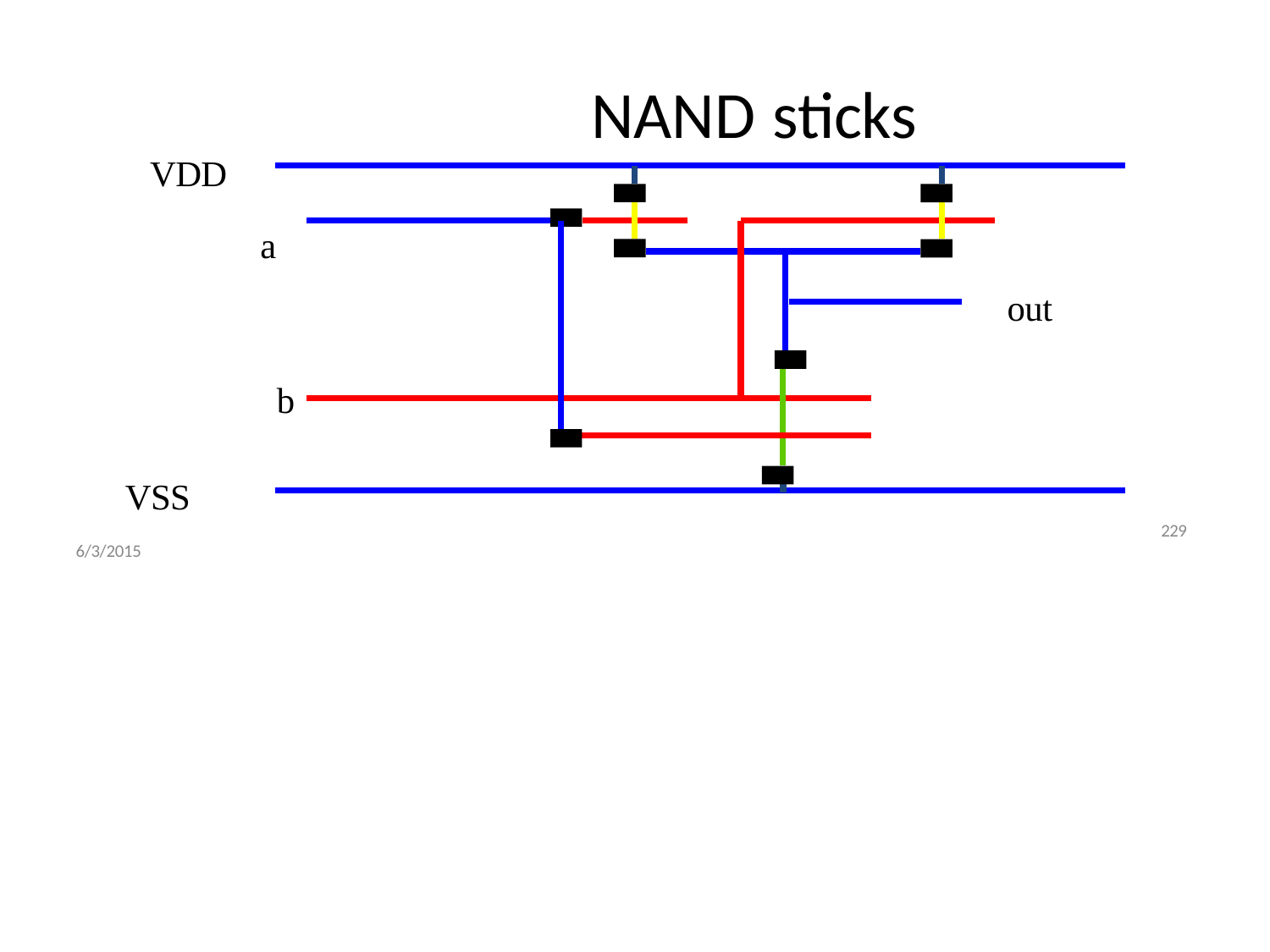

# NAND sticks
VDD
a

out
b
VSS
6/3/2015
229